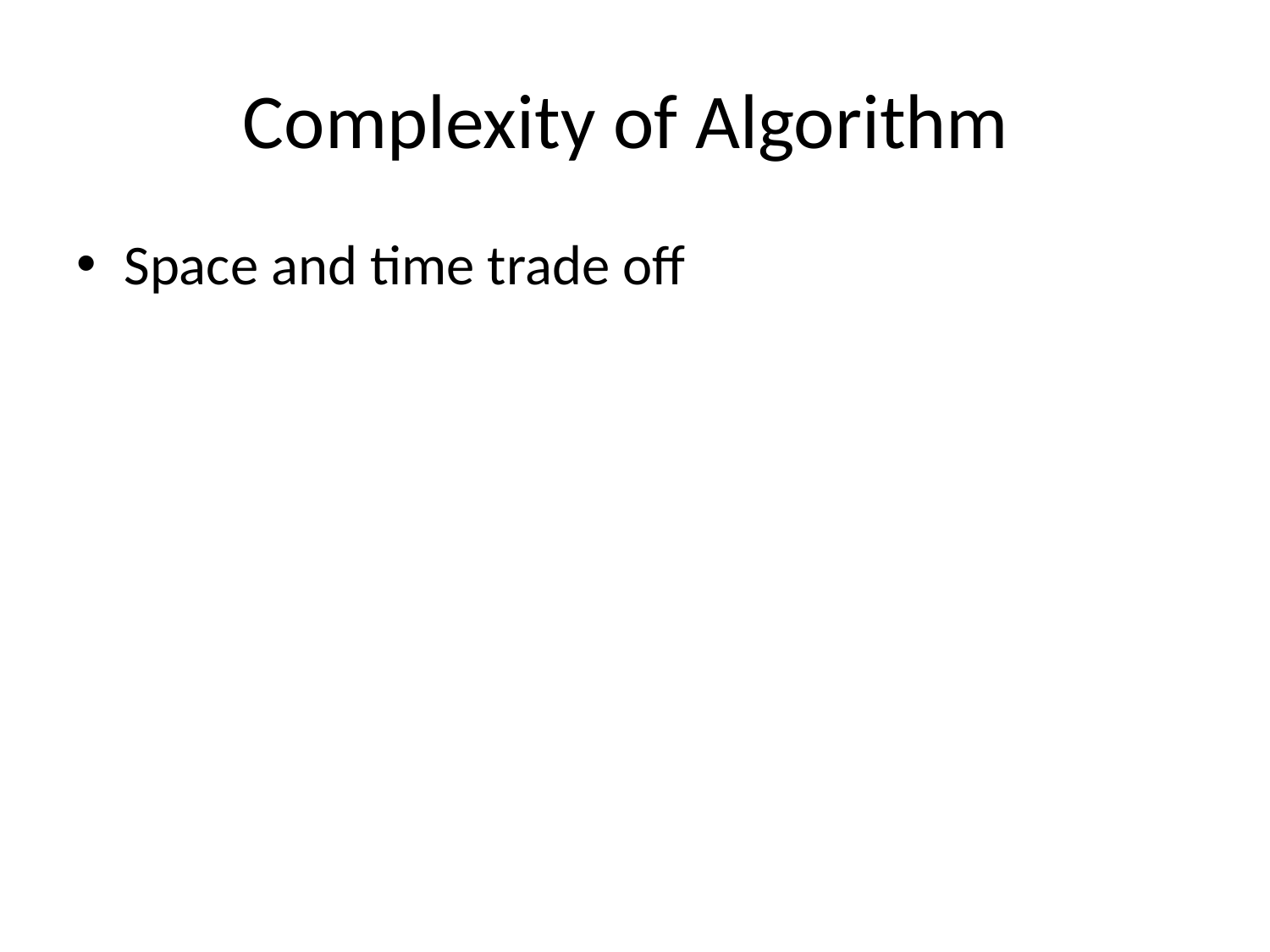

# Complexity of Algorithm
Space and time trade off